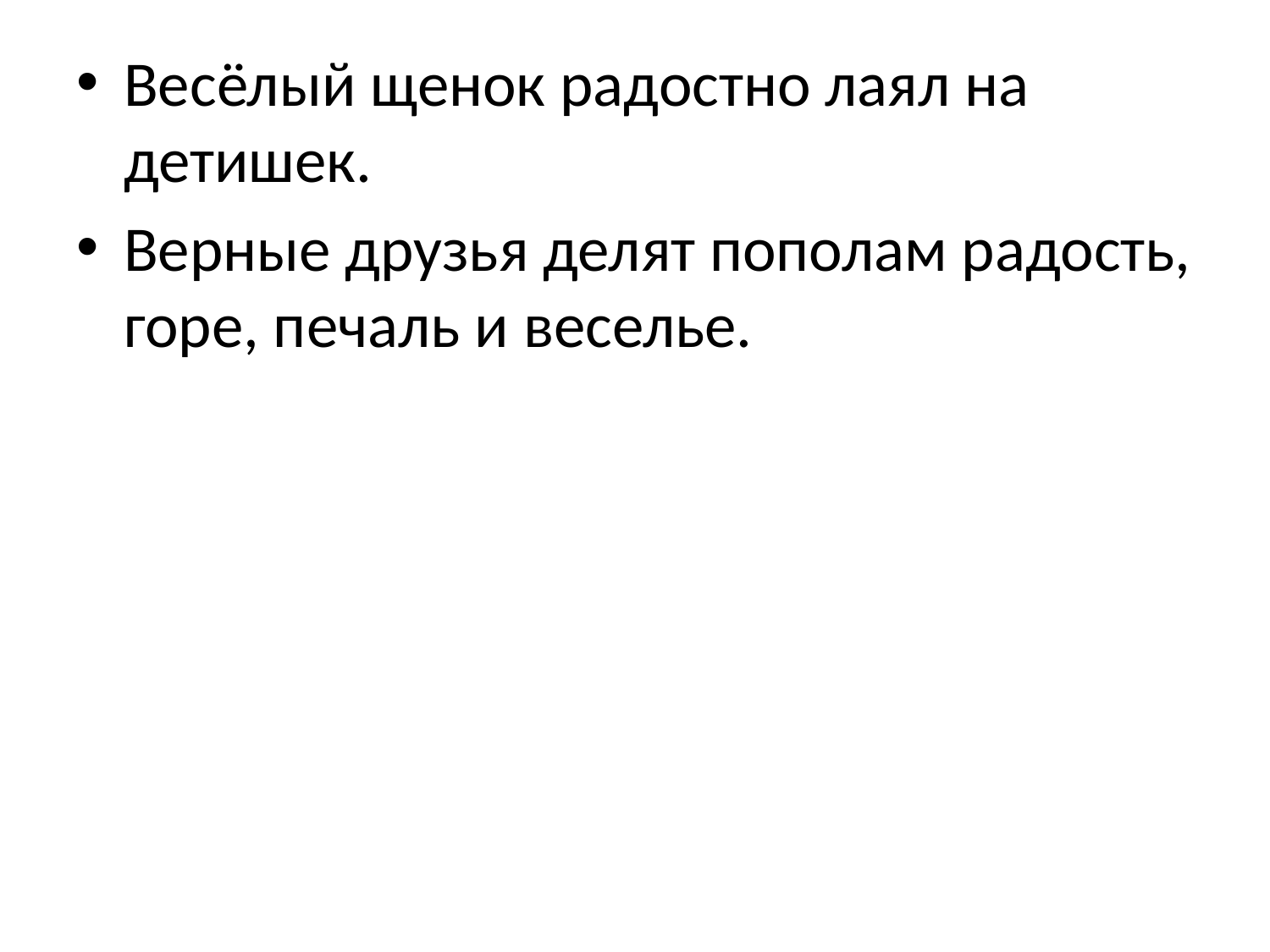

Весёлый щенок радостно лаял на детишек.
Верные друзья делят пополам радость, горе, печаль и веселье.